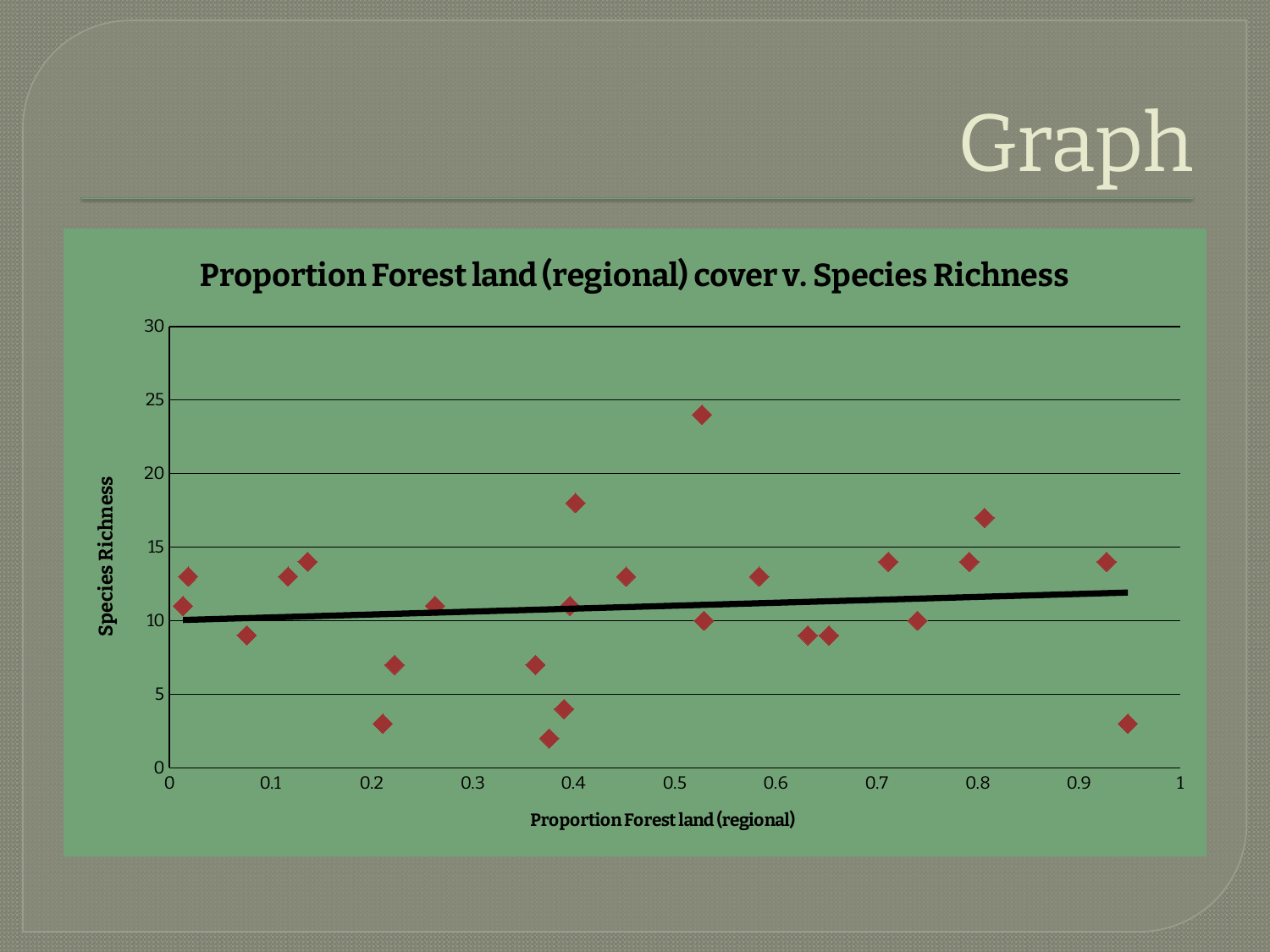

# Graph

### Chart: Proportion Forest land (regional) cover v. Species Richness

| Category |  |
|---|---|